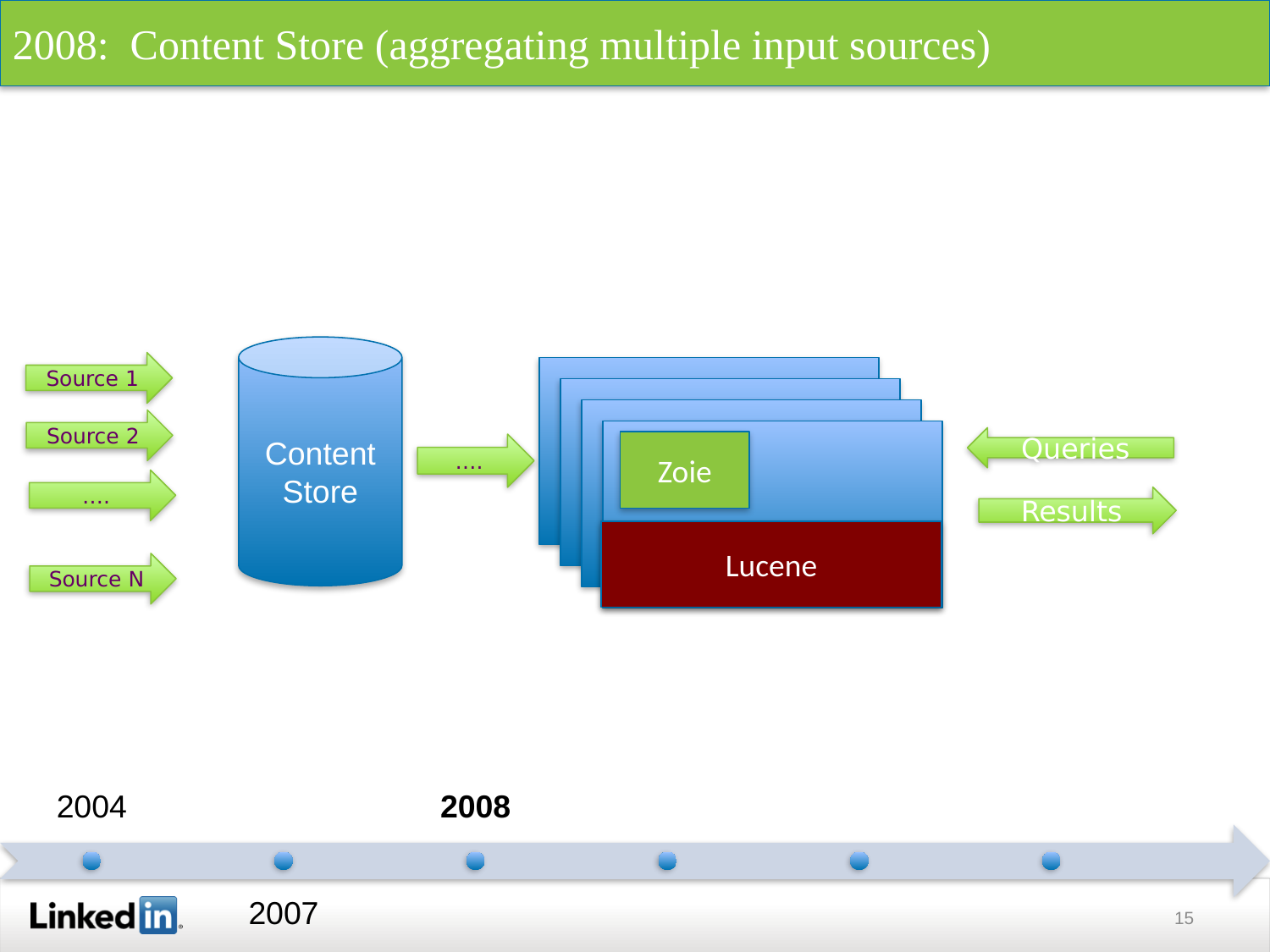

2008:  Content Store (aggregating multiple input sources)
Content Store
Source 1
    Lucene
    Lucene
    Lucene
Source 2

Queries
Zoie
….
….
Results
Lucene
Source N
2004
2007
2008

15

Updater
Updater